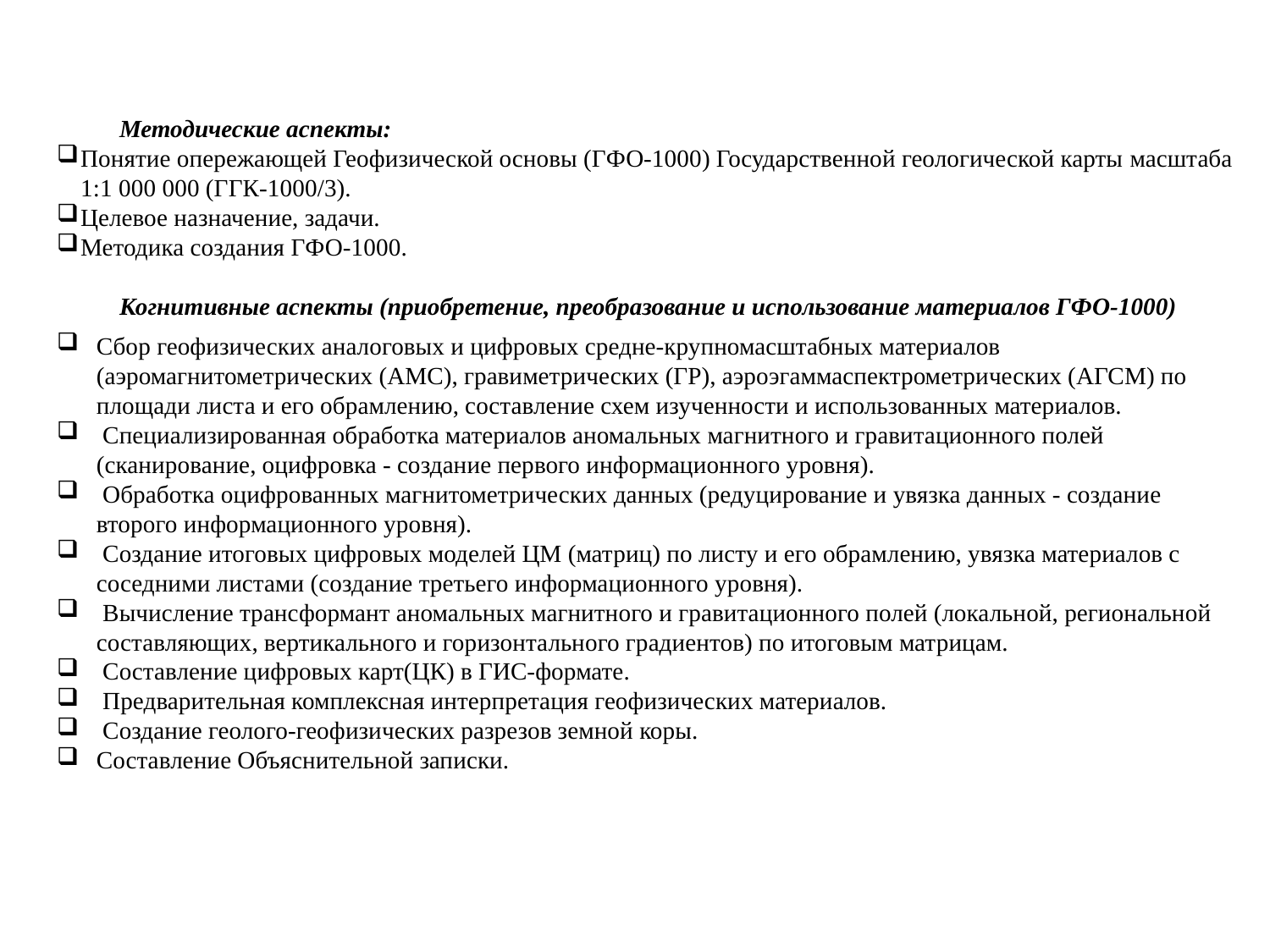

Методические аспекты:
Понятие опережающей Геофизической основы (ГФО-1000) Государственной геологической карты масштаба 1:1 000 000 (ГГК-1000/3).
Целевое назначение, задачи.
Методика создания ГФО-1000.

Когнитивные аспекты (приобретение, преобразование и использование материалов ГФО-1000)

Сбор геофизических аналоговых и цифровых средне-крупномасштабных материалов (аэромагнитометрических (АМС), гравиметрических (ГР), аэроэгаммаспектрометрических (АГСМ) по площади листа и его обрамлению, составление схем изученности и использованных материалов.
 Специализированная обработка материалов аномальных магнитного и гравитационного полей (сканирование, оцифровка - создание первого информационного уровня).
 Обработка оцифрованных магнитометрических данных (редуцирование и увязка данных - создание второго информационного уровня).
 Создание итоговых цифровых моделей ЦМ (матриц) по листу и его обрамлению, увязка материалов с соседними листами (создание третьего информационного уровня).
 Вычисление трансформант аномальных магнитного и гравитационного полей (локальной, региональной составляющих, вертикального и горизонтального градиентов) по итоговым матрицам.
 Составление цифровых карт(ЦК) в ГИС-формате.
 Предварительная комплексная интерпретация геофизических материалов.
 Создание геолого-геофизических разрезов земной коры.
Составление Объяснительной записки.